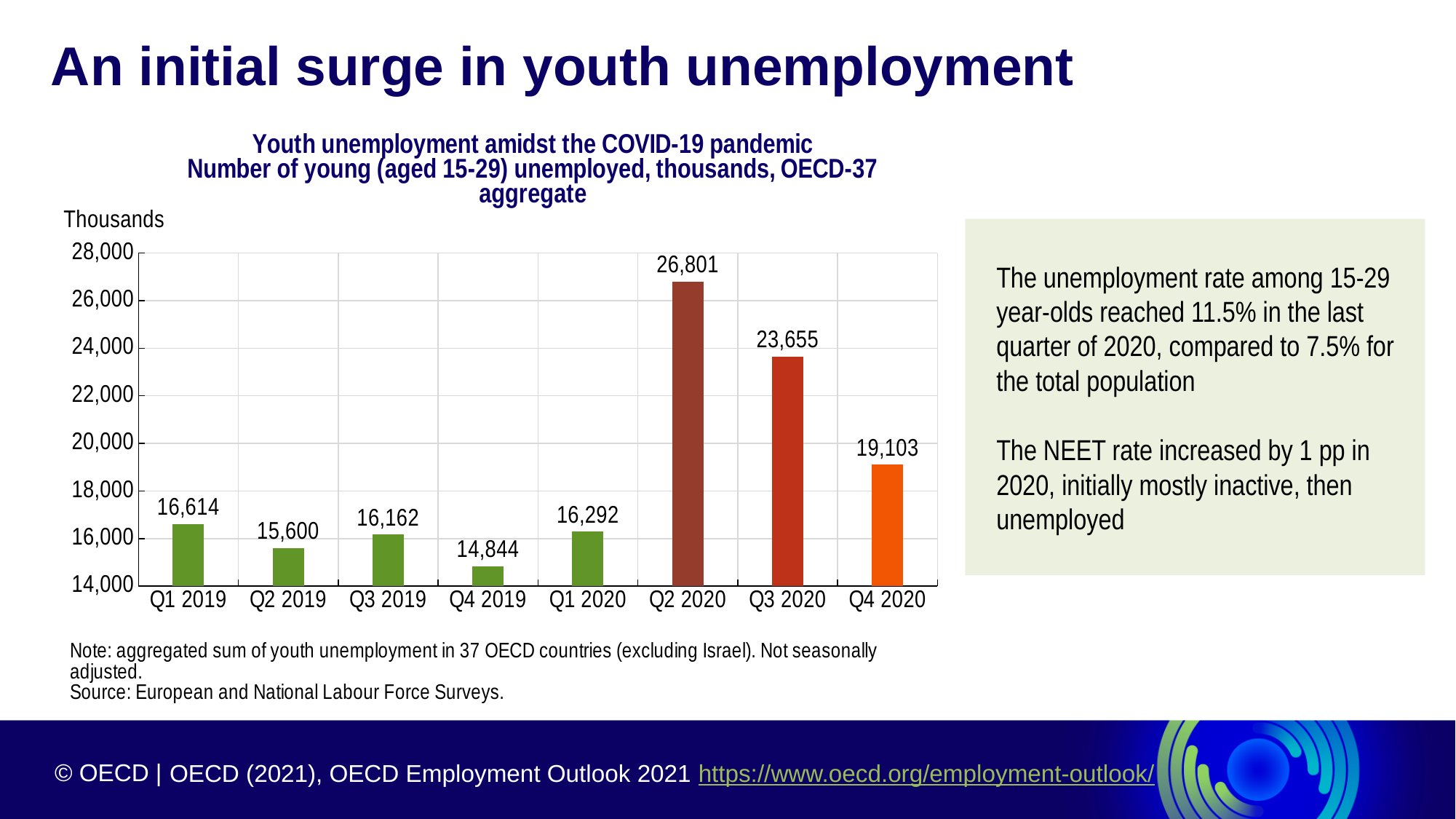

# An initial surge in youth unemployment

### Chart: Youth unemployment amidst the COVID-19 pandemic
Number of young (aged 15-29) unemployed, thousands, OECD-37 aggregate

| Category | OECD (37) |
|---|---|
| Q1 2019 | 16613.56939856667 |
| Q2 2019 | 15599.884206150002 |
| Q3 2019 | 16161.89598695 |
| Q4 2019 | 14843.580850358336 |
| Q1 2020 | 16291.99145045833 |
| Q2 2020 | 26801.151826625002 |
| Q3 2020 | 23655.398051641663 |
| Q4 2020 | 19103.378256075 |
The unemployment rate among 15-29 year-olds reached 11.5% in the last quarter of 2020, compared to 7.5% for the total population

The NEET rate increased by 1 pp in 2020, initially mostly inactive, then unemployed

OECD (2021), OECD Employment Outlook 2021 https://www.oecd.org/employment-outlook/